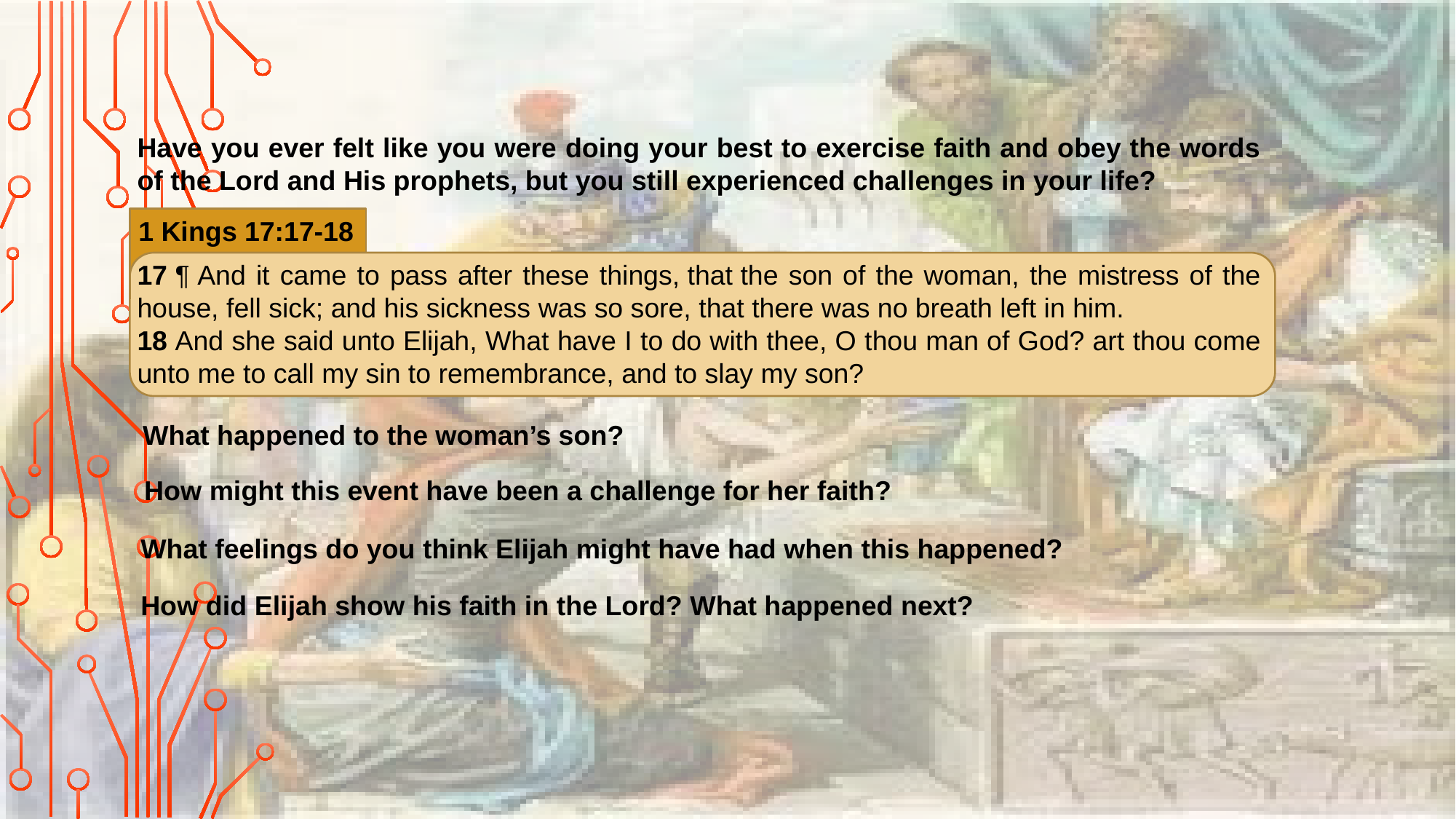

Have you ever felt like you were doing your best to exercise faith and obey the words of the Lord and His prophets, but you still experienced challenges in your life?
1 Kings 17:17-18

17 ¶ And it came to pass after these things, that the son of the woman, the mistress of the house, fell sick; and his sickness was so sore, that there was no breath left in him.
18 And she said unto Elijah, What have I to do with thee, O thou man of God? art thou come unto me to call my sin to remembrance, and to slay my son?

What happened to the woman’s son?
How might this event have been a challenge for her faith?
What feelings do you think Elijah might have had when this happened?
How did Elijah show his faith in the Lord? What happened next?